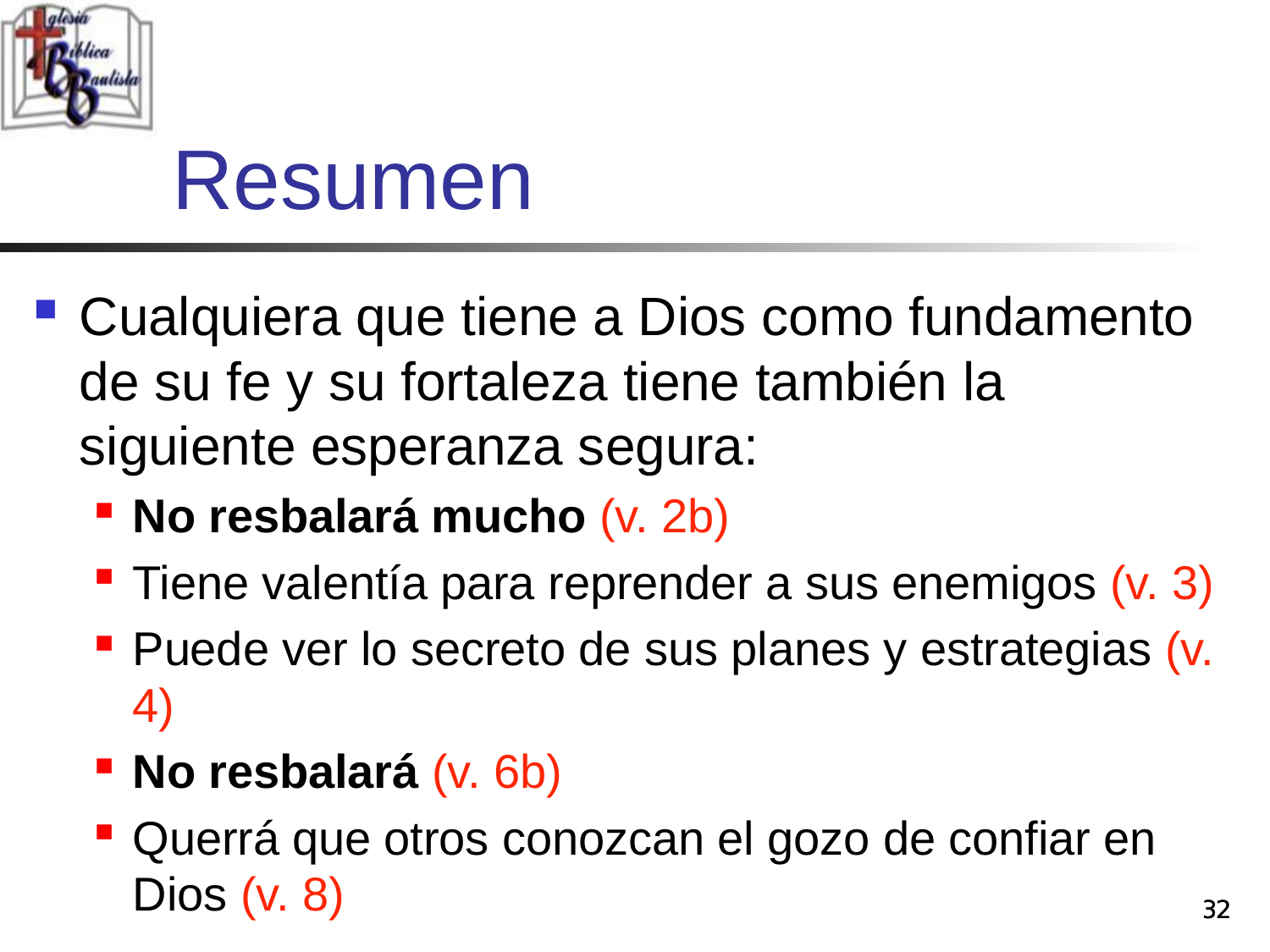

# Resumen
Cualquiera que tiene a Dios como fundamento de su fe y su fortaleza tiene también la siguiente esperanza segura:
No resbalará mucho (v. 2b)
Tiene valentía para reprender a sus enemigos (v. 3)
Puede ver lo secreto de sus planes y estrategias (v. 4)
No resbalará (v. 6b)
Querrá que otros conozcan el gozo de confiar en Dios (v. 8)

32
32